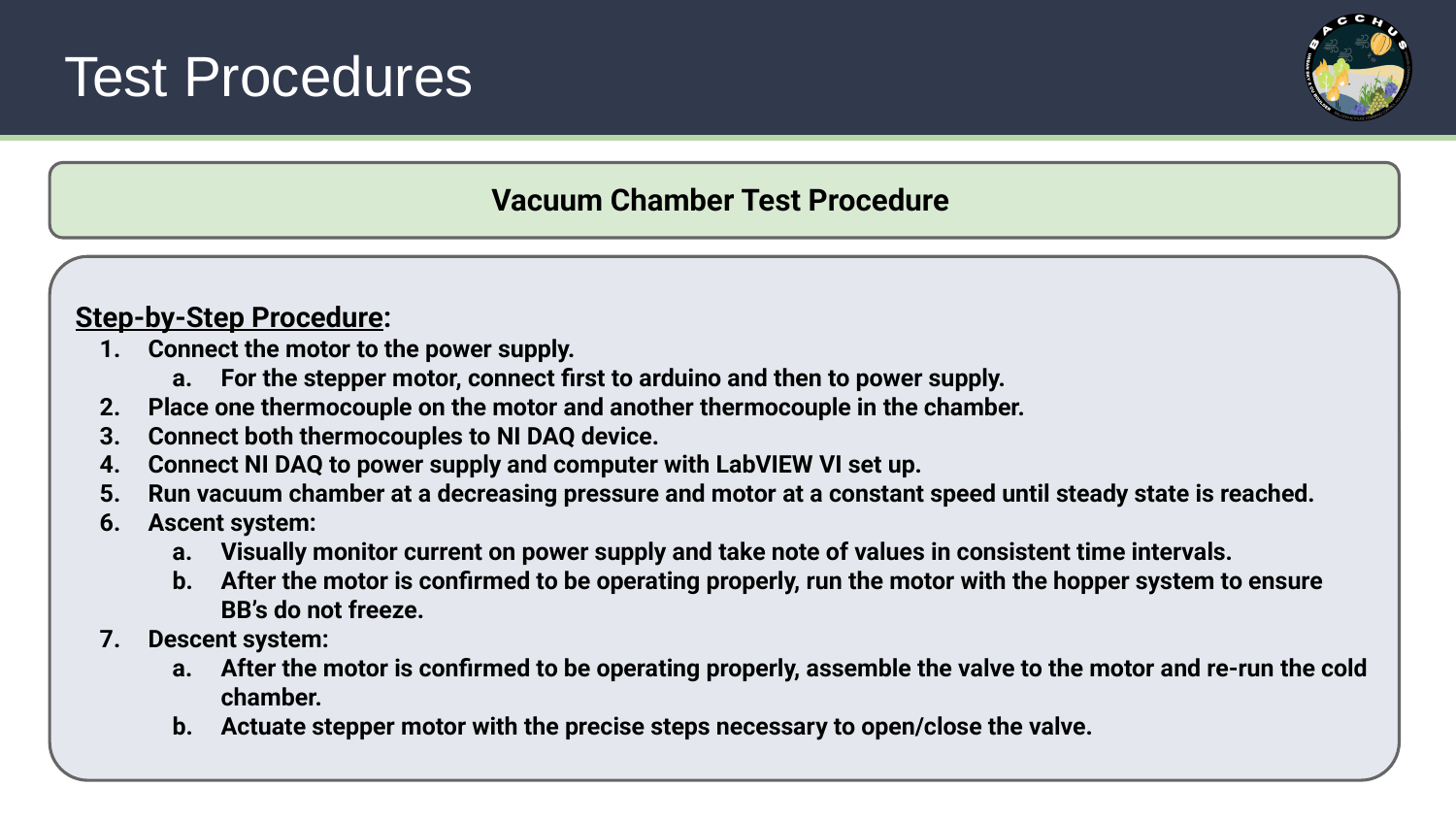

# Test Procedures
Vacuum Chamber Test Procedure
Step-by-Step Procedure:
Connect the motor to the power supply.
For the stepper motor, connect first to arduino and then to power supply.
Place one thermocouple on the motor and another thermocouple in the chamber.
Connect both thermocouples to NI DAQ device.
Connect NI DAQ to power supply and computer with LabVIEW VI set up.
Run vacuum chamber at a decreasing pressure and motor at a constant speed until steady state is reached.
Ascent system:
Visually monitor current on power supply and take note of values in consistent time intervals.
After the motor is confirmed to be operating properly, run the motor with the hopper system to ensure BB’s do not freeze.
Descent system:
After the motor is confirmed to be operating properly, assemble the valve to the motor and re-run the cold chamber.
Actuate stepper motor with the precise steps necessary to open/close the valve.